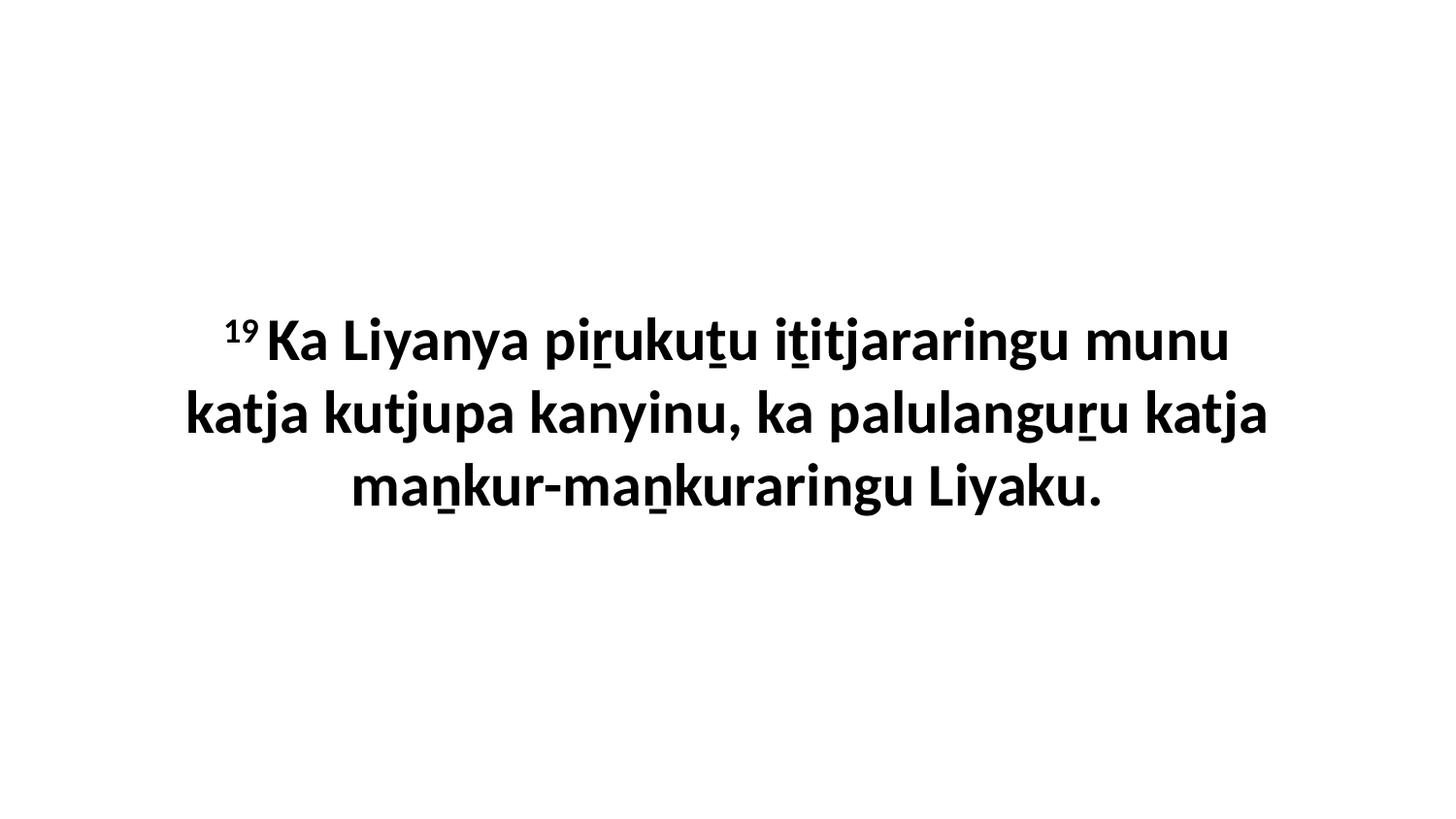

19 Ka Liyanya piṟukuṯu iṯitjararingu munu katja kutjupa kanyinu, ka palulanguṟu katja maṉkur-maṉkuraringu Liyaku.